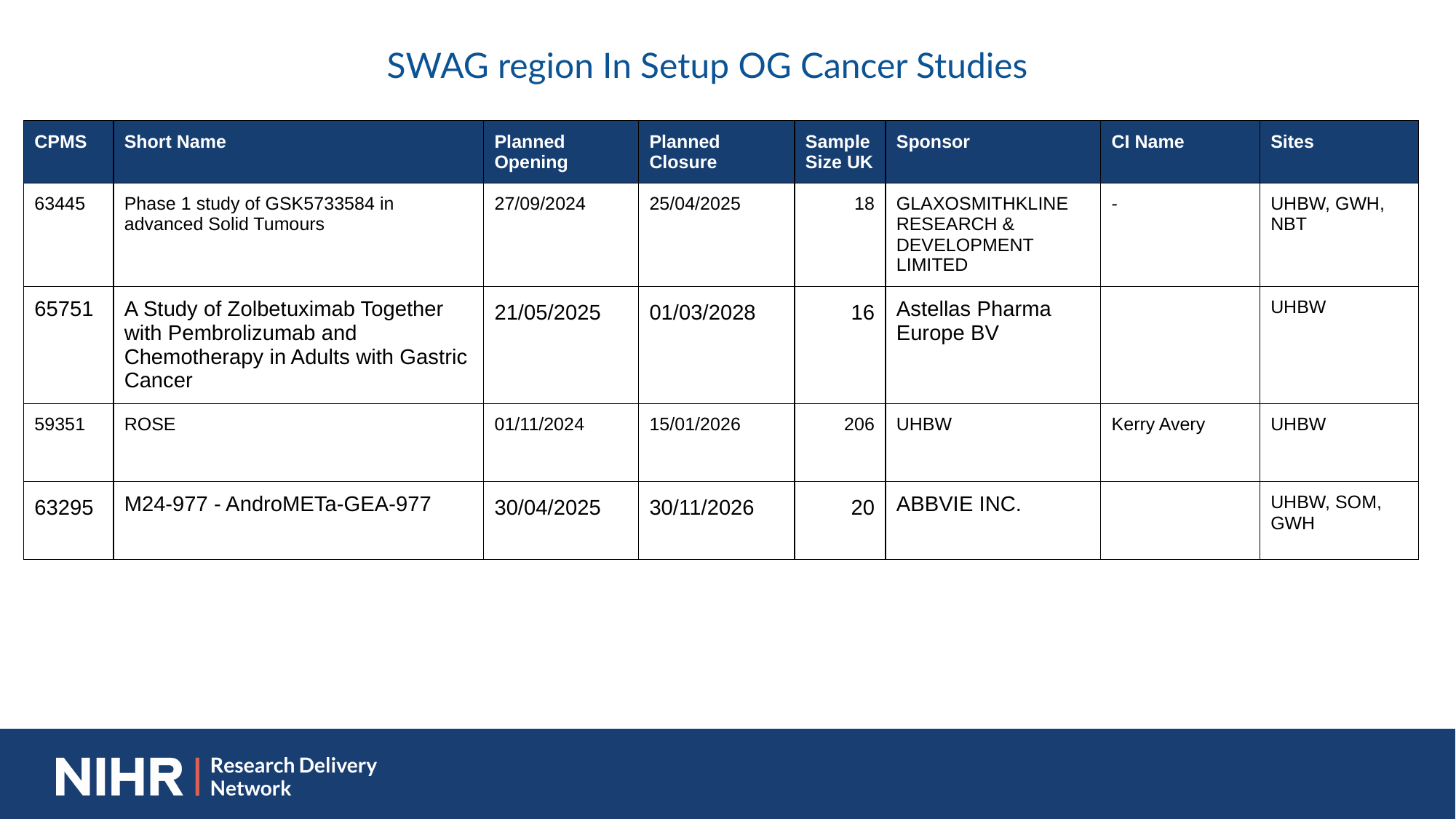

SWAG region In Setup OG Cancer Studies
| CPMS | Short Name | Planned Opening | Planned Closure | Sample Size UK | Sponsor | CI Name | Sites |
| --- | --- | --- | --- | --- | --- | --- | --- |
| 63445 | Phase 1 study of GSK5733584 in advanced Solid Tumours | 27/09/2024 | 25/04/2025 | 18 | GLAXOSMITHKLINE RESEARCH & DEVELOPMENT LIMITED | - | UHBW, GWH, NBT |
| 65751 | A Study of Zolbetuximab Together with Pembrolizumab and Chemotherapy in Adults with Gastric Cancer | 21/05/2025 | 01/03/2028 | 16 | Astellas Pharma Europe BV |  | UHBW |
| 59351 | ROSE | 01/11/2024 | 15/01/2026 | 206 | UHBW | Kerry Avery | UHBW |
| 63295 | M24-977 - AndroMETa-GEA-977 | 30/04/2025 | 30/11/2026 | 20 | ABBVIE INC. |  | UHBW, SOM, GWH |